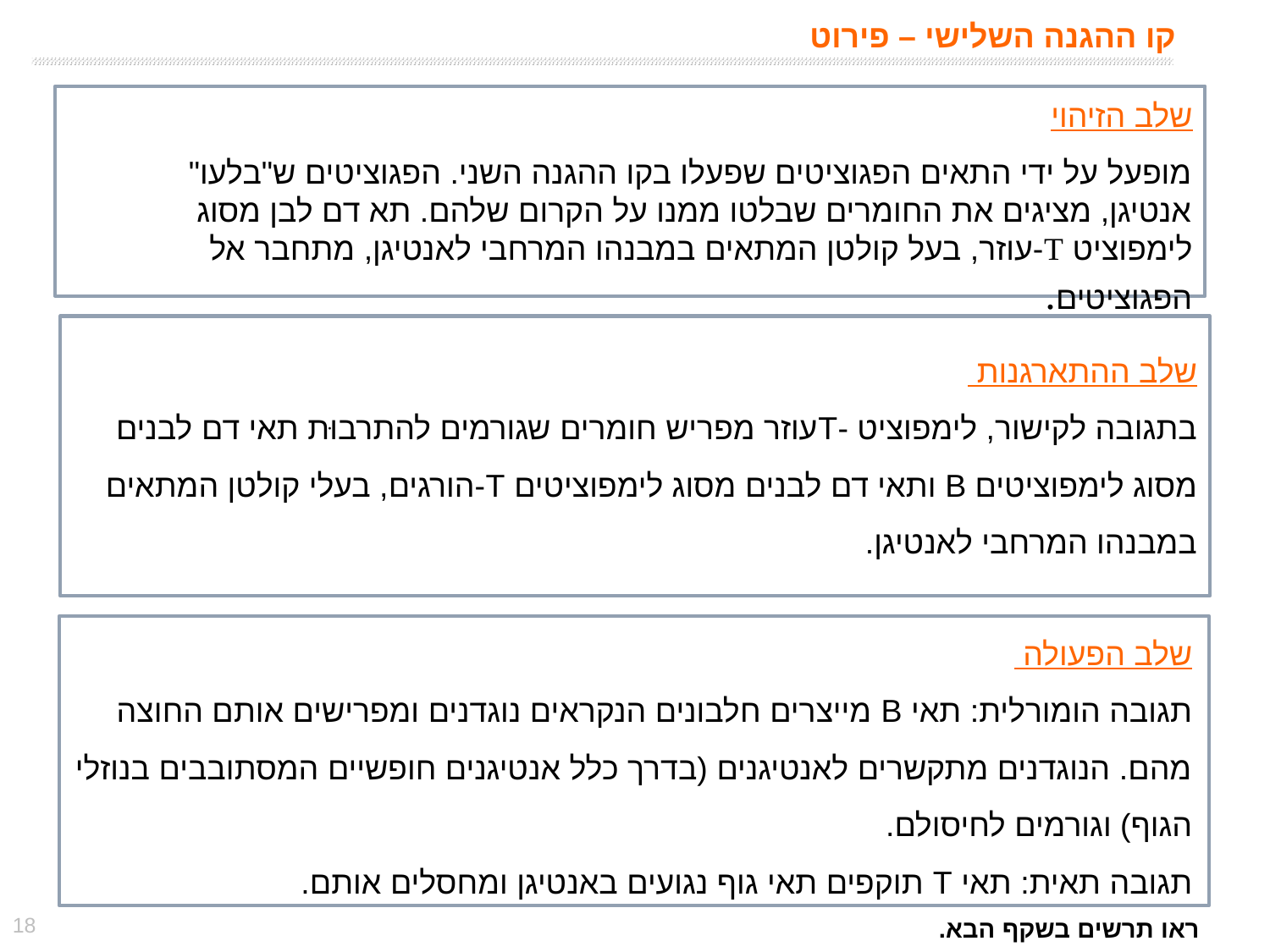

# קו ההגנה השלישי – פירוט

שלב הזיהוי

מופעל על ידי התאים הפגוציטים שפעלו בקו ההגנה השני. הפגוציטים ש"בלעו" אנטיגן, מציגים את החומרים שבלטו ממנו על הקרום שלהם. תא דם לבן מסוג לימפוציט T-עוזר, בעל קולטן המתאים במבנהו המרחבי לאנטיגן, מתחבר אל הפגוציטים.

שלב ההתארגנות
בתגובה לקישור, לימפוציט -Tעוזר מפריש חומרים שגורמים להתרבוּת תאי דם לבנים מסוג לימפוציטים B ותאי דם לבנים מסוג לימפוציטים T-הורגים, בעלי קולטן המתאים במבנהו המרחבי לאנטיגן.

שלב הפעולה
תגובה הומורלית: תאי B מייצרים חלבונים הנקראים נוגדנים ומפרישים אותם החוצה מהם. הנוגדנים מתקשרים לאנטיגנים (בדרך כלל אנטיגנים חופשיים המסתובבים בנוזלי הגוף) וגורמים לחיסולם.
תגובה תאית: תאי T תוקפים תאי גוף נגועים באנטיגן ומחסלים אותם.

18
ראו תרשים בשקף הבא.